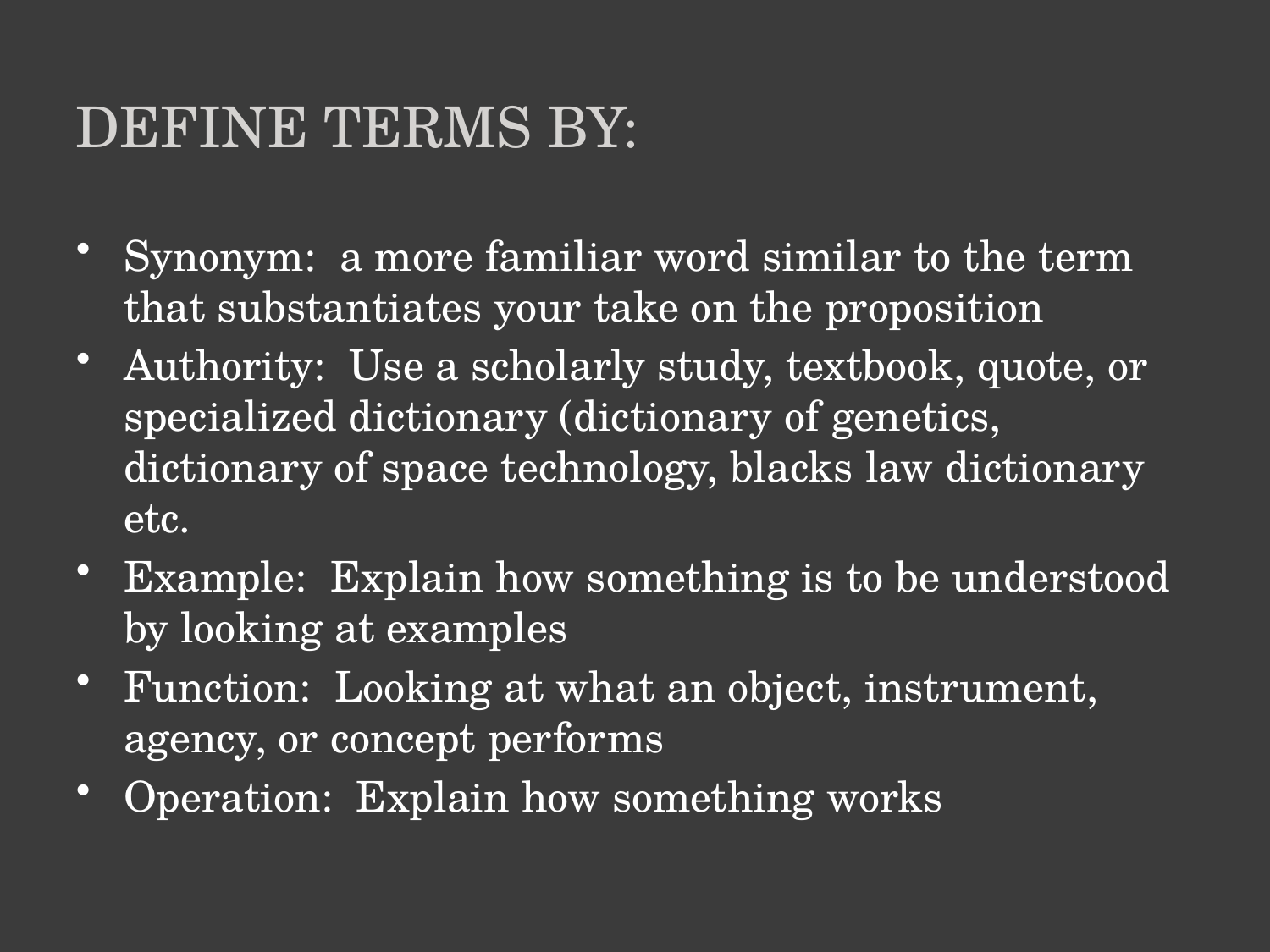

# Define Terms by:
Synonym:  a more familiar word similar to the term that substantiates your take on the proposition
Authority:  Use a scholarly study, textbook, quote, or specialized dictionary (dictionary of genetics, dictionary of space technology, blacks law dictionary etc.
Example:  Explain how something is to be understood by looking at examples
Function:  Looking at what an object, instrument, agency, or concept performs
Operation:  Explain how something works